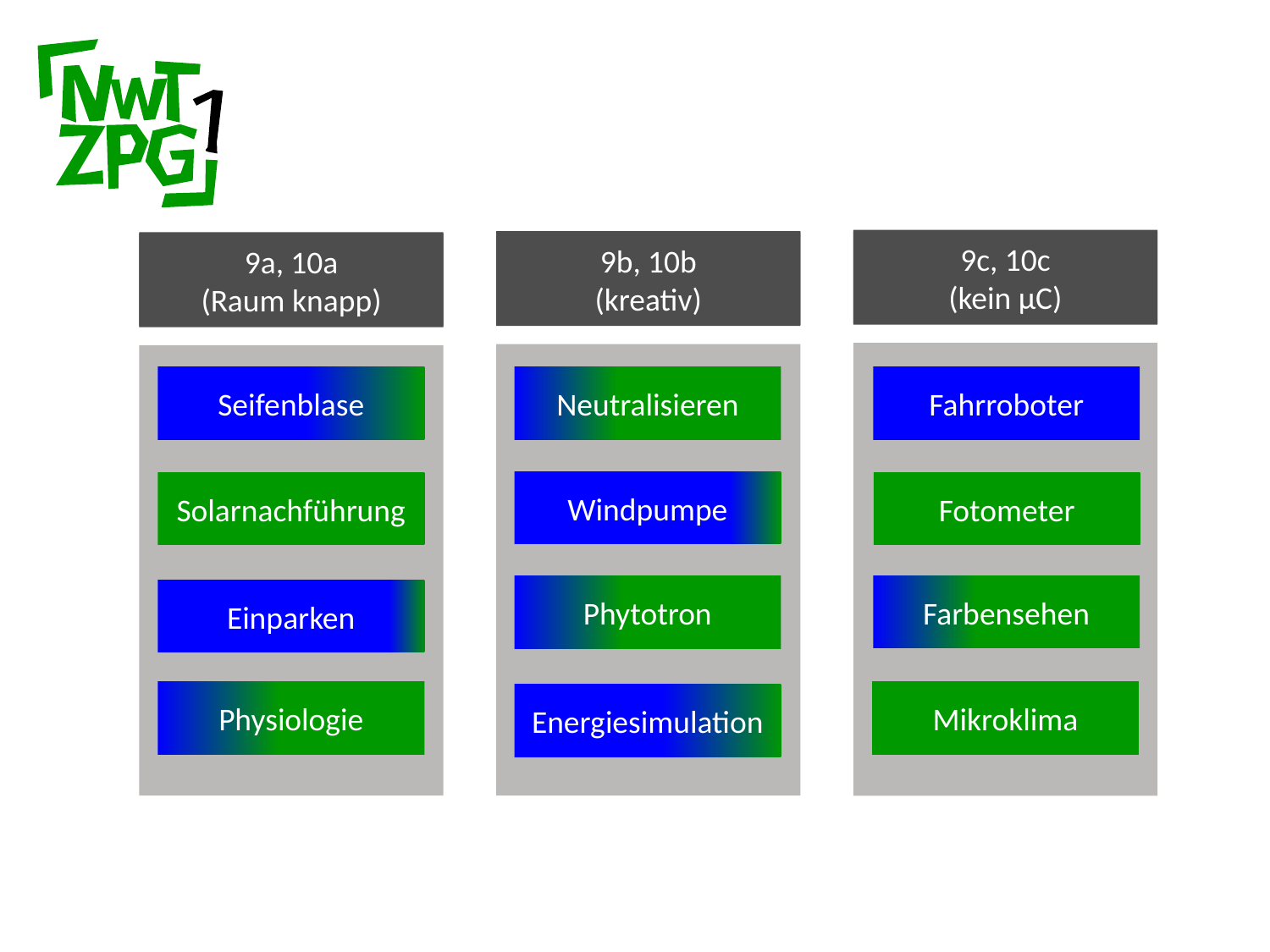

Forschen

Entwickeln

Organisation
Mündigkeit
8z
9c, 10c
(kein µC)
8y
9b, 10b
(kreativ)
8x
9a, 10a
(Raum knapp)

 Refl.

Projektphase

Qualifizierung

Aus-blick

Neutralisieren
Fahrroboter
Seifenblase
Windpumpe
Solarnachführung
Fotometer
Farbensehen
Phytotron
Einparken
Physiologie
Mikroklima
Energiesimulation